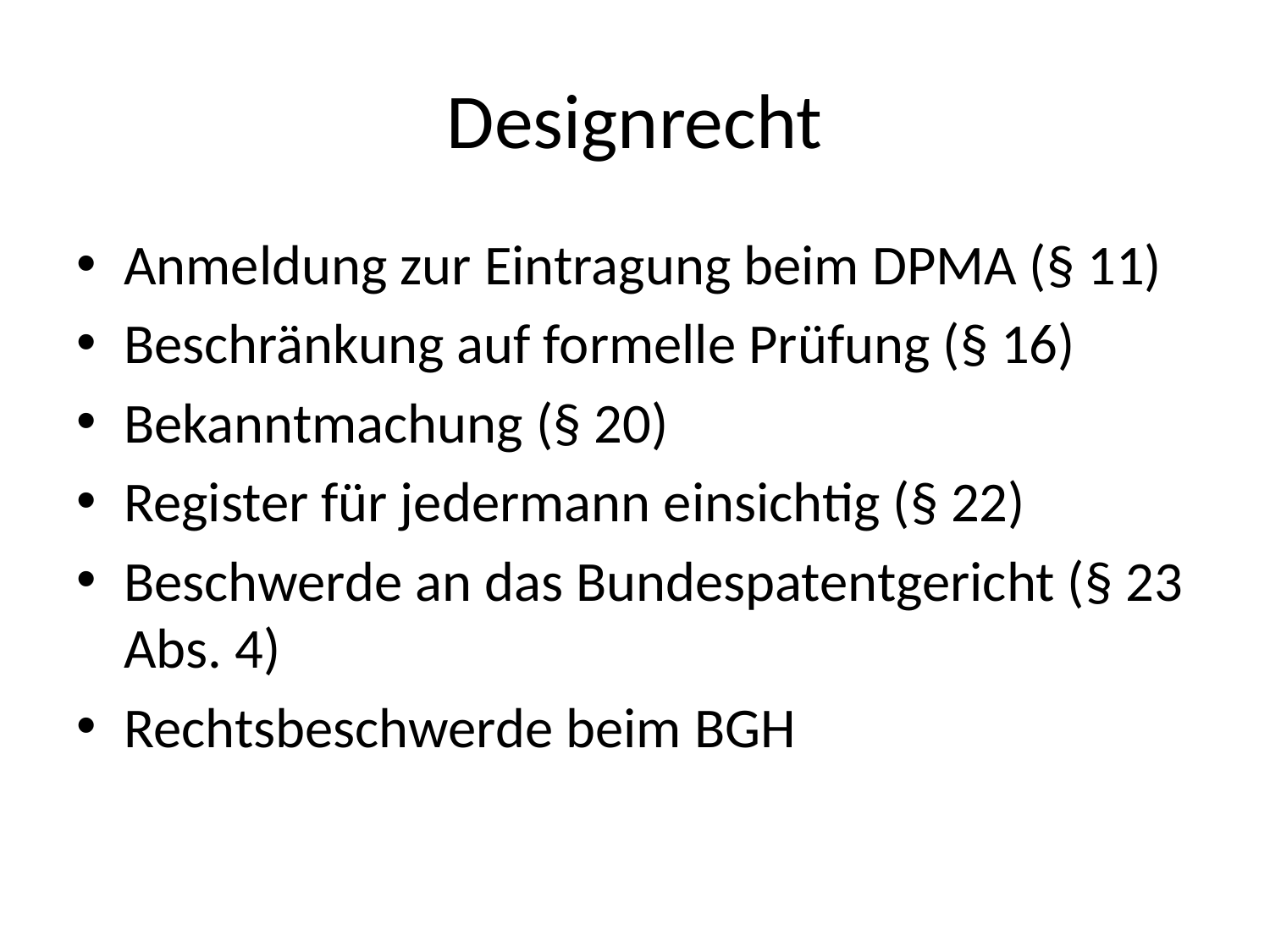

# Designrecht
Anmeldung zur Eintragung beim DPMA (§ 11)
Beschränkung auf formelle Prüfung (§ 16)
Bekanntmachung (§ 20)
Register für jedermann einsichtig (§ 22)
Beschwerde an das Bundespatentgericht (§ 23 Abs. 4)
Rechtsbeschwerde beim BGH